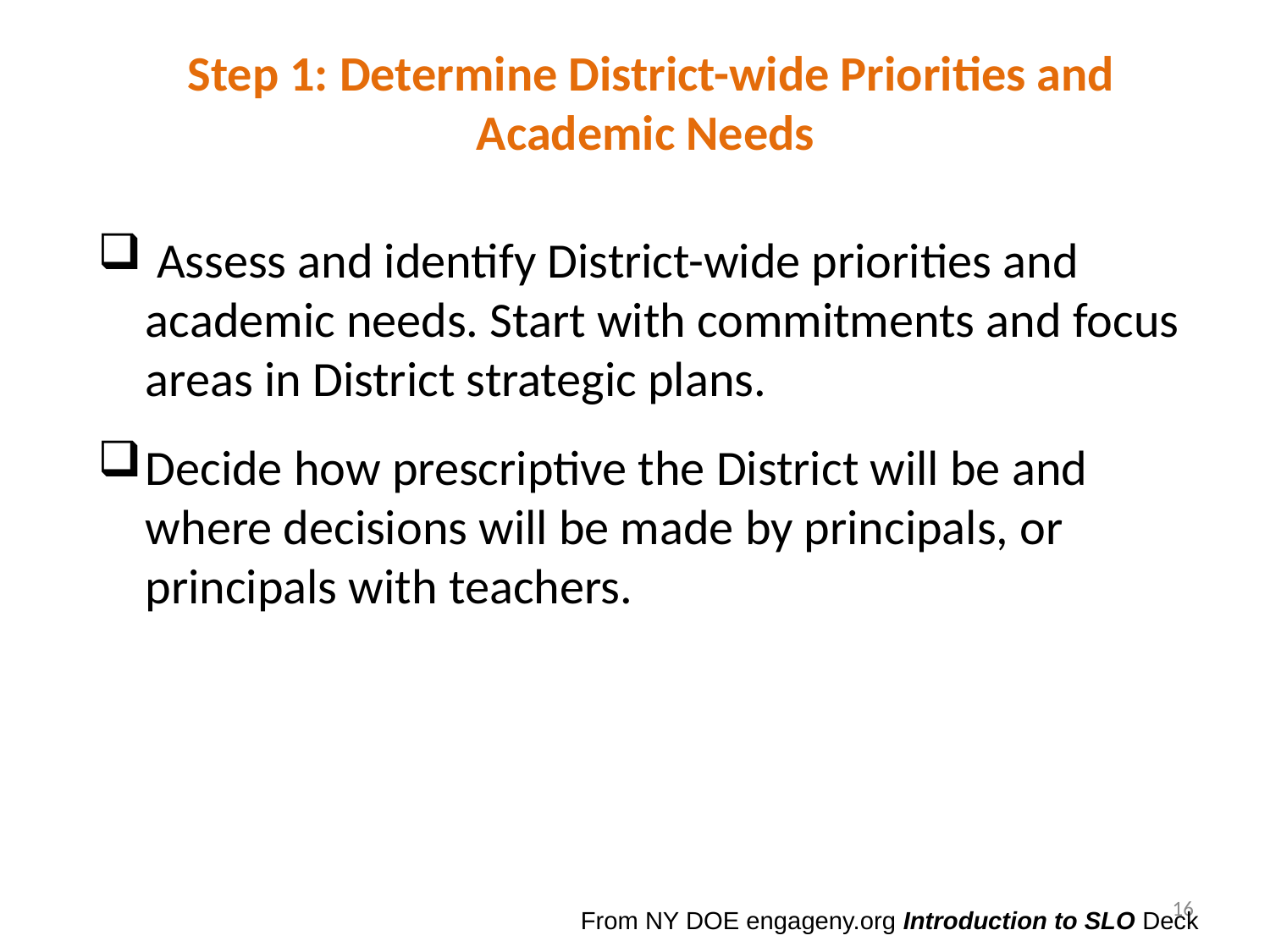

# Step 1: Determine District-wide Priorities and Academic Needs
 Assess and identify District-wide priorities and academic needs. Start with commitments and focus areas in District strategic plans.

Decide how prescriptive the District will be and where decisions will be made by principals, or principals with teachers.

16
From NY DOE engageny.org Introduction to SLO Deck